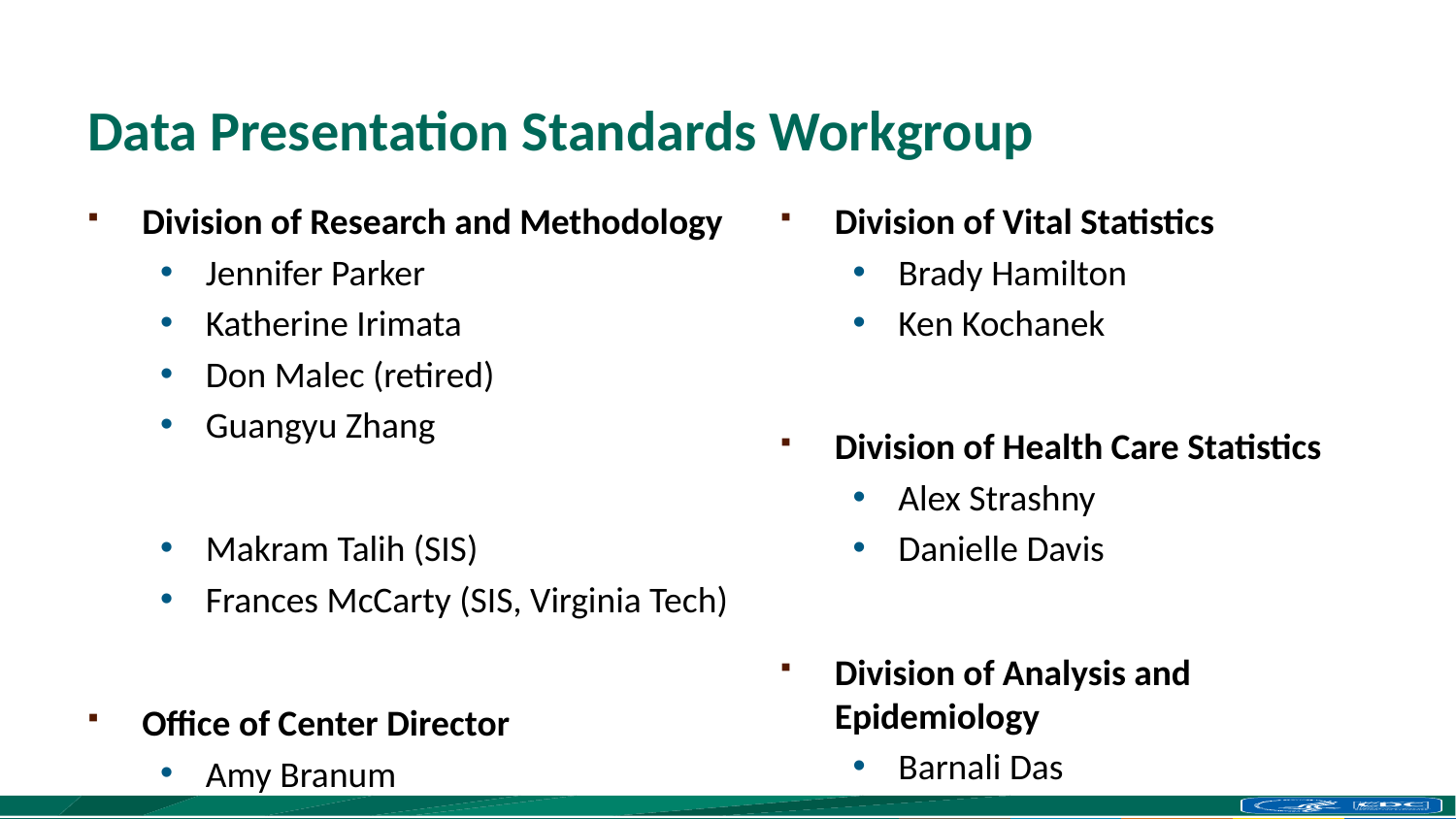

# Data Presentation Standards Workgroup
Division of Vital Statistics
Brady Hamilton
Ken Kochanek

Division of Health Care Statistics
Alex Strashny
Danielle Davis

Division of Analysis and Epidemiology
Barnali Das

Division of Research and Methodology
Jennifer Parker
Katherine Irimata
Don Malec (retired)
Guangyu Zhang

Makram Talih (SIS)
Frances McCarty (SIS, Virginia Tech)

Office of Center Director
Amy Branum